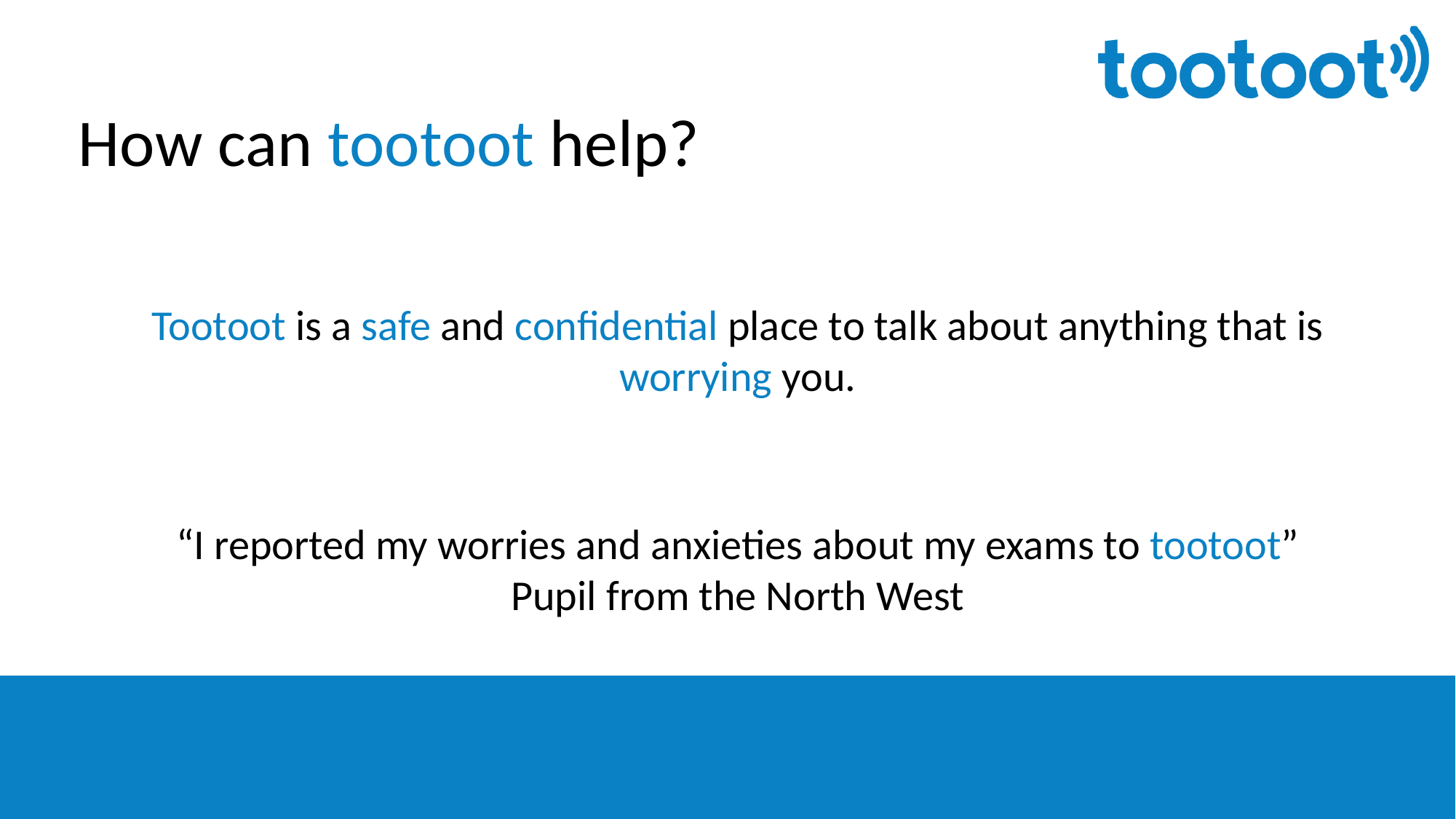

How can tootoot help?
Tootoot is a safe and confidential place to talk about anything that is worrying you.

“I reported my worries and anxieties about my exams to tootoot”
Pupil from the North West